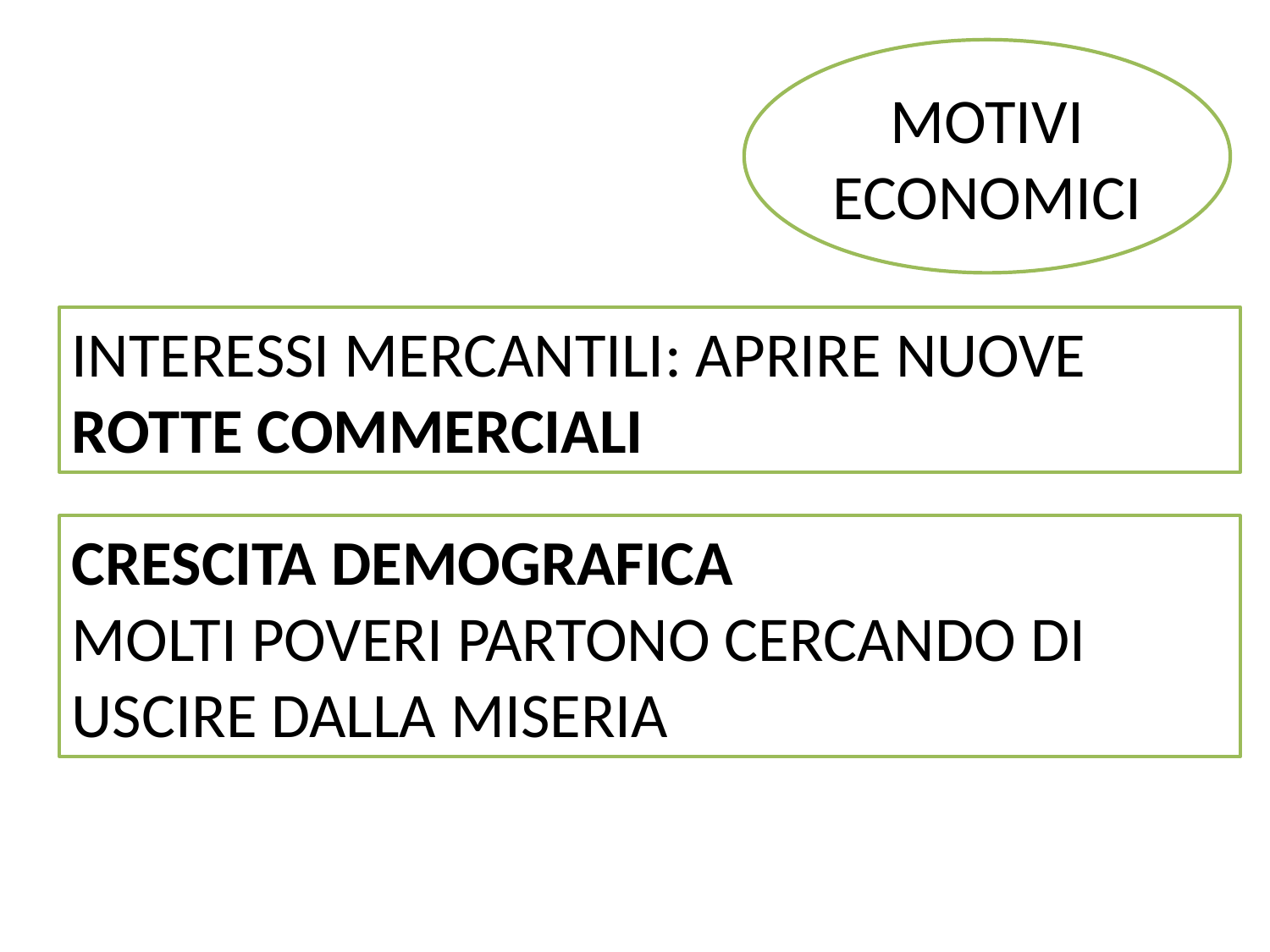

MOTIVI ECONOMICI
INTERESSI MERCANTILI: APRIRE NUOVE ROTTE COMMERCIALI
CRESCITA DEMOGRAFICA
MOLTI POVERI PARTONO CERCANDO DI USCIRE DALLA MISERIA